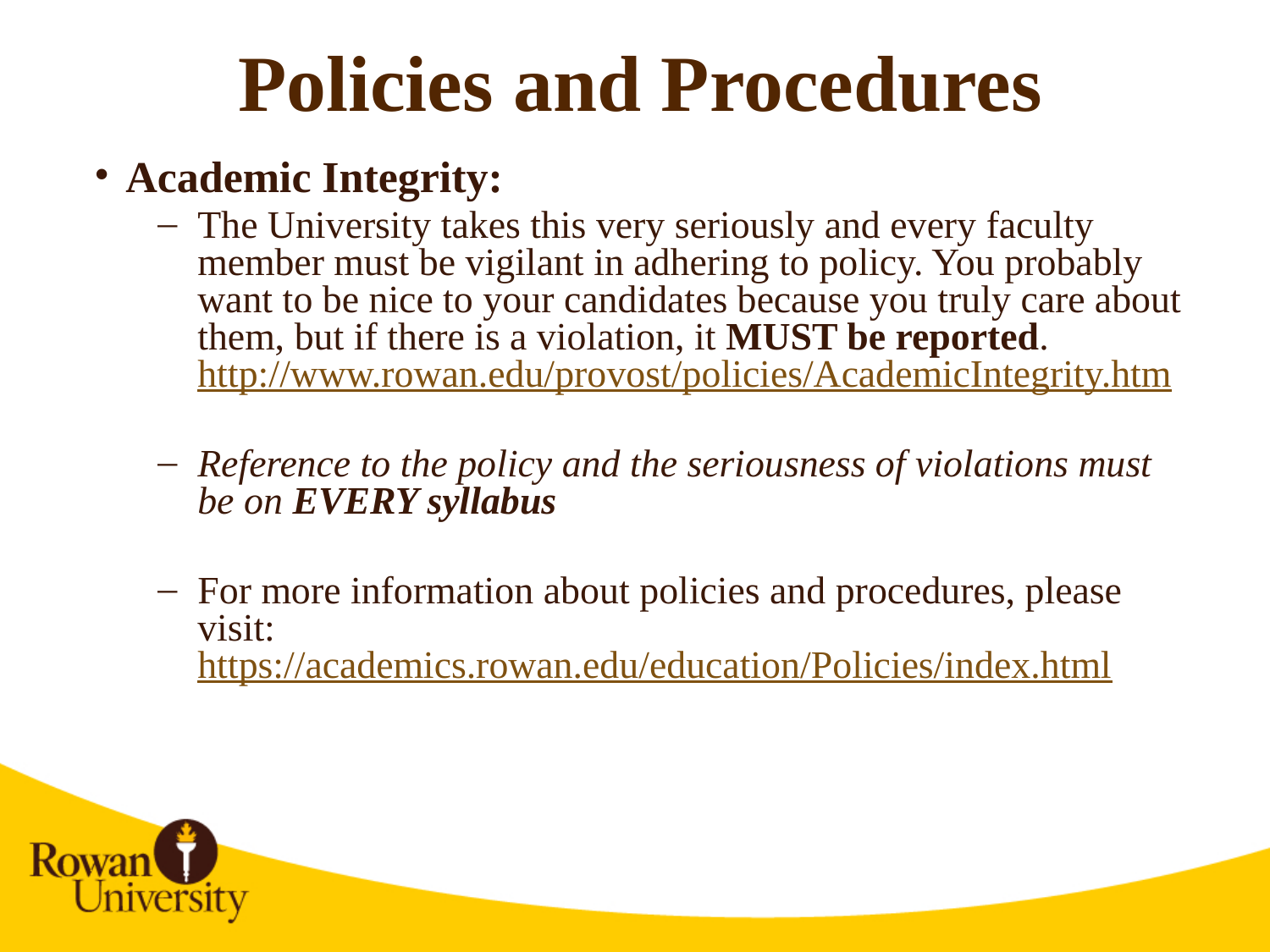

# Policies and Procedures
Academic Integrity:
The University takes this very seriously and every faculty member must be vigilant in adhering to policy. You probably want to be nice to your candidates because you truly care about them, but if there is a violation, it MUST be reported. http://www.rowan.edu/provost/policies/AcademicIntegrity.htm

Reference to the policy and the seriousness of violations must be on EVERY syllabus

For more information about policies and procedures, please visit: https://academics.rowan.edu/education/Policies/index.html